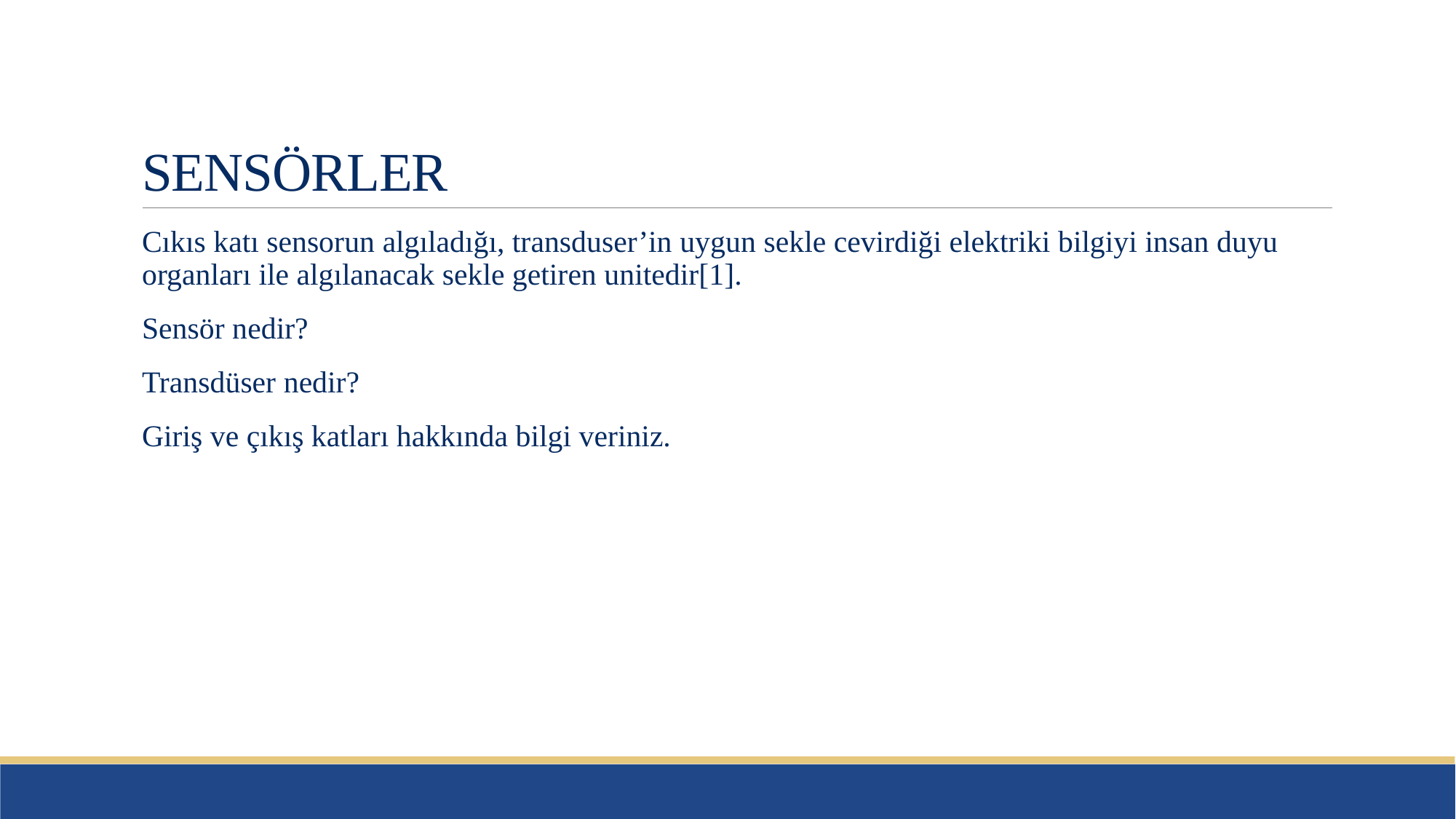

# SENSÖRLER
Cıkıs katı sensorun algıladığı, transduser’in uygun sekle cevirdiği elektriki bilgiyi insan duyu organları ile algılanacak sekle getiren unitedir[1].
Sensör nedir?
Transdüser nedir?
Giriş ve çıkış katları hakkında bilgi veriniz.